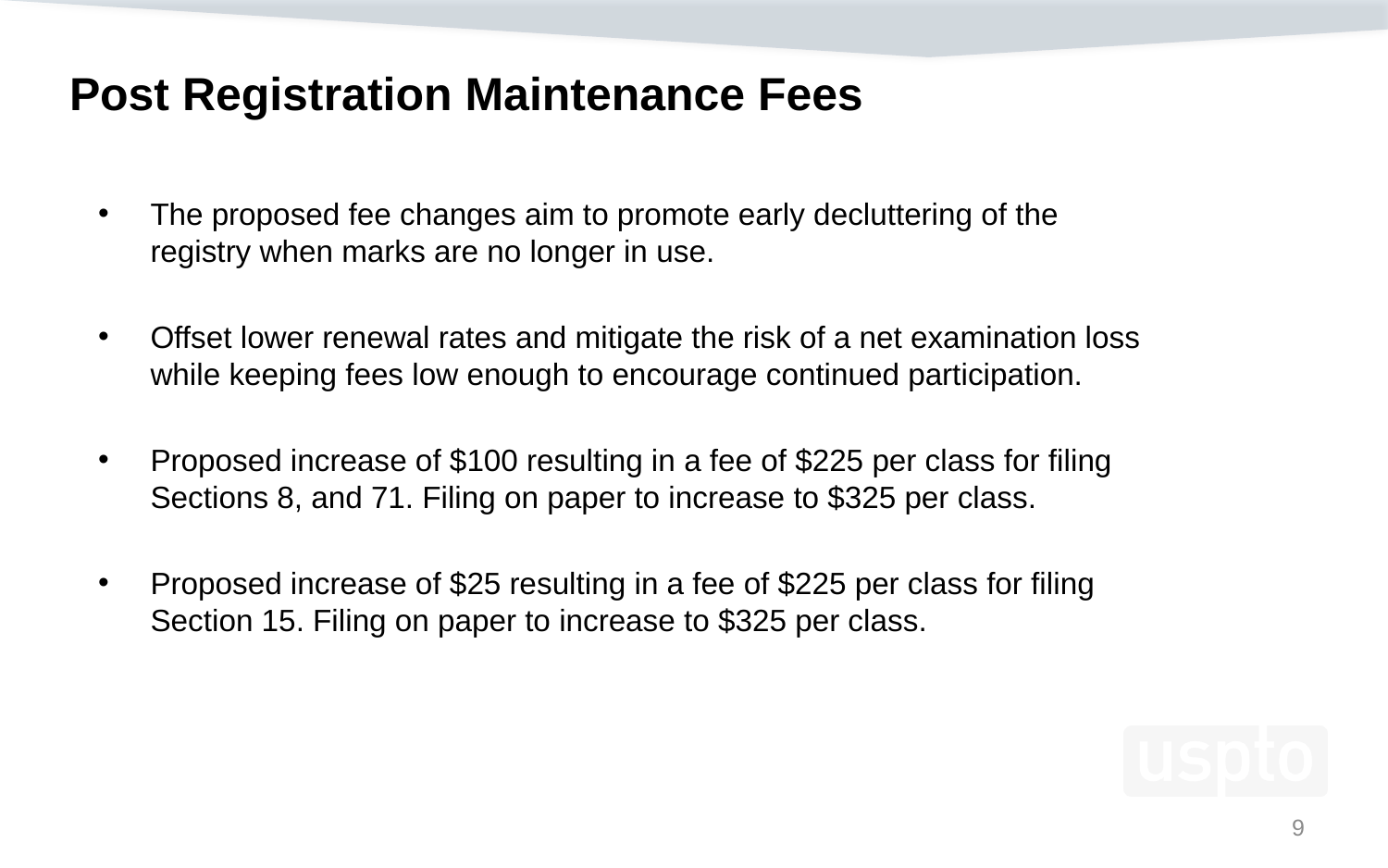

# Post Registration Maintenance Fees
The proposed fee changes aim to promote early decluttering of the registry when marks are no longer in use.

Offset lower renewal rates and mitigate the risk of a net examination loss while keeping fees low enough to encourage continued participation.

Proposed increase of $100 resulting in a fee of $225 per class for filing Sections 8, and 71. Filing on paper to increase to $325 per class.

Proposed increase of $25 resulting in a fee of $225 per class for filing Section 15. Filing on paper to increase to $325 per class.

9